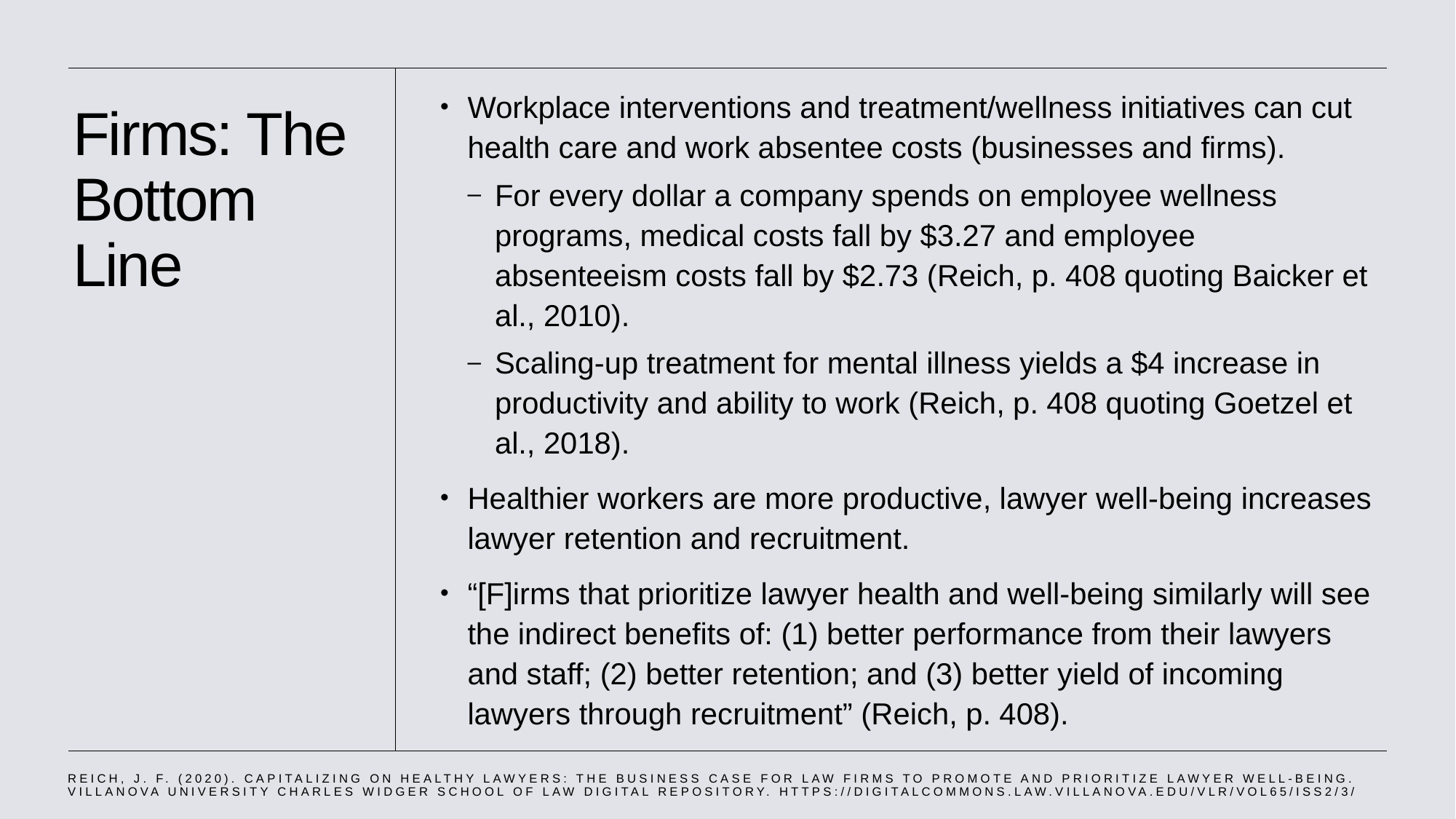

Workplace interventions and treatment/wellness initiatives can cut health care and work absentee costs (businesses and firms).
For every dollar a company spends on employee wellness programs, medical costs fall by $3.27 and employee absenteeism costs fall by $2.73 (Reich, p. 408 quoting Baicker et al., 2010).
Scaling-up treatment for mental illness yields a $4 increase in productivity and ability to work (Reich, p. 408 quoting Goetzel et al., 2018).
Healthier workers are more productive, lawyer well-being increases lawyer retention and recruitment.
“[F]irms that prioritize lawyer health and well-being similarly will see the indirect benefits of: (1) better performance from their lawyers and staff; (2) better retention; and (3) better yield of incoming lawyers through recruitment” (Reich, p. 408).
# Firms: The Bottom Line
Reich, J. F. (2020). Capitalizing on healthy lawyers: The business case for law firms to promote and prioritize lawyer well-being. Villanova University Charles Widger School of Law Digital Repository. https://digitalcommons.law.villanova.edu/vlr/vol65/iss2/3/